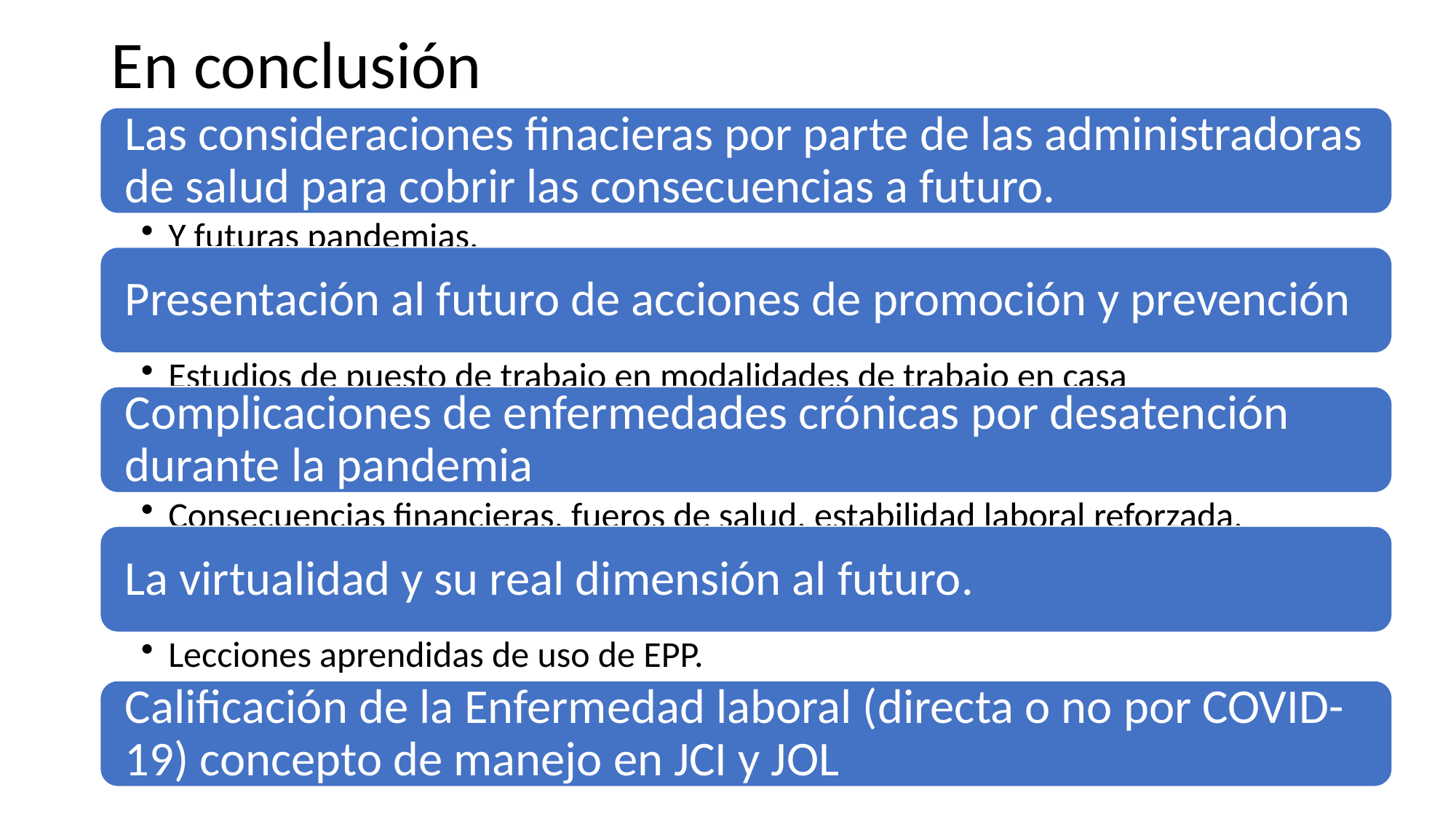

# En conclusión
Las consideraciones finacieras por parte de las administradoras de salud para cobrir las consecuencias a futuro.
Y futuras pandemias.
Presentación al futuro de acciones de promoción y prevención
Estudios de puesto de trabajo en modalidades de trabajo en casa
Complicaciones de enfermedades crónicas por desatención durante la pandemia
Consecuencias financieras, fueros de salud, estabilidad laboral reforzada.
La virtualidad y su real dimensión al futuro.
Lecciones aprendidas de uso de EPP.
Calificación de la Enfermedad laboral (directa o no por COVID-19) concepto de manejo en JCI y JOL